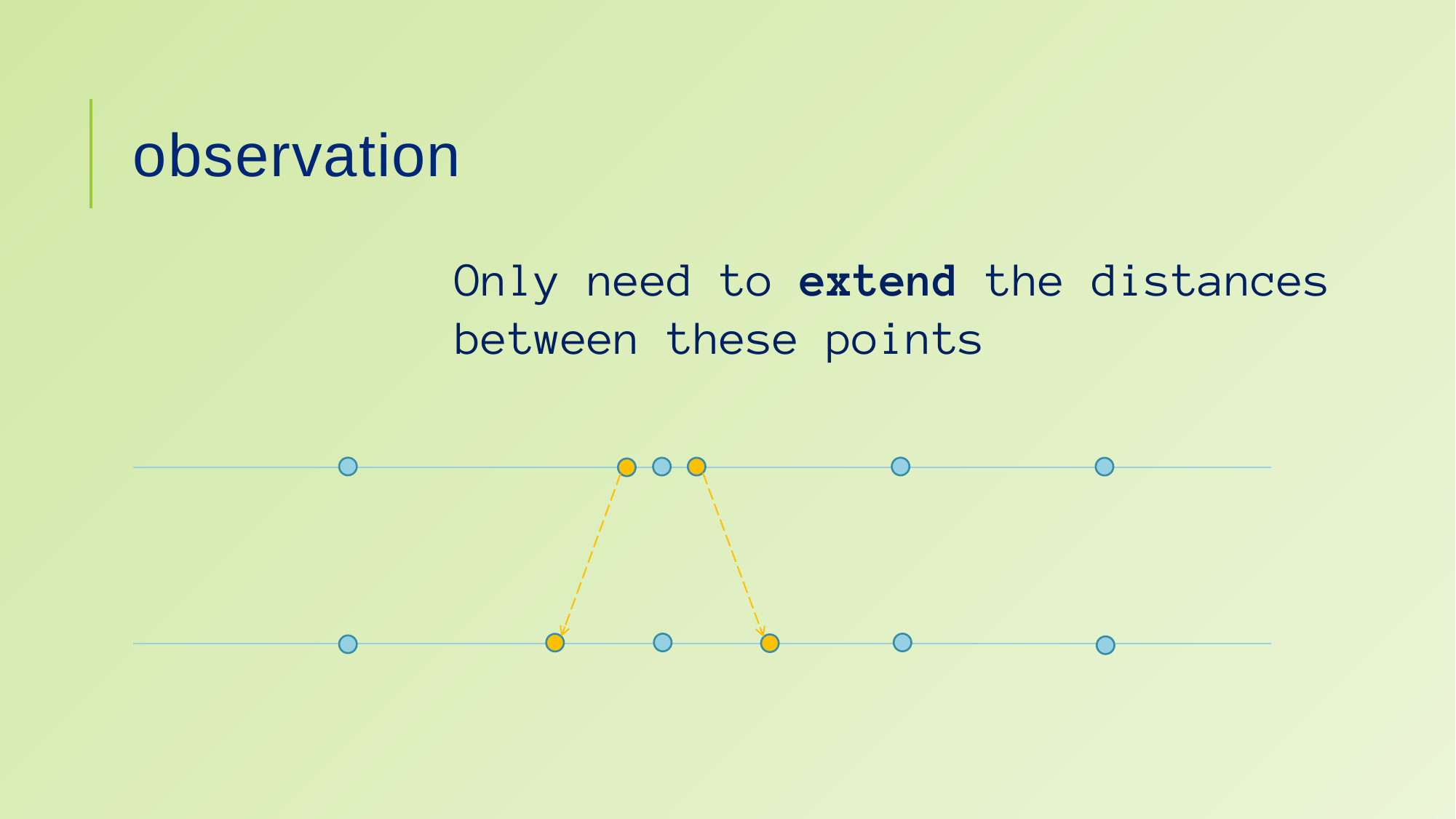

# observation
Only need to extend the distances between these points